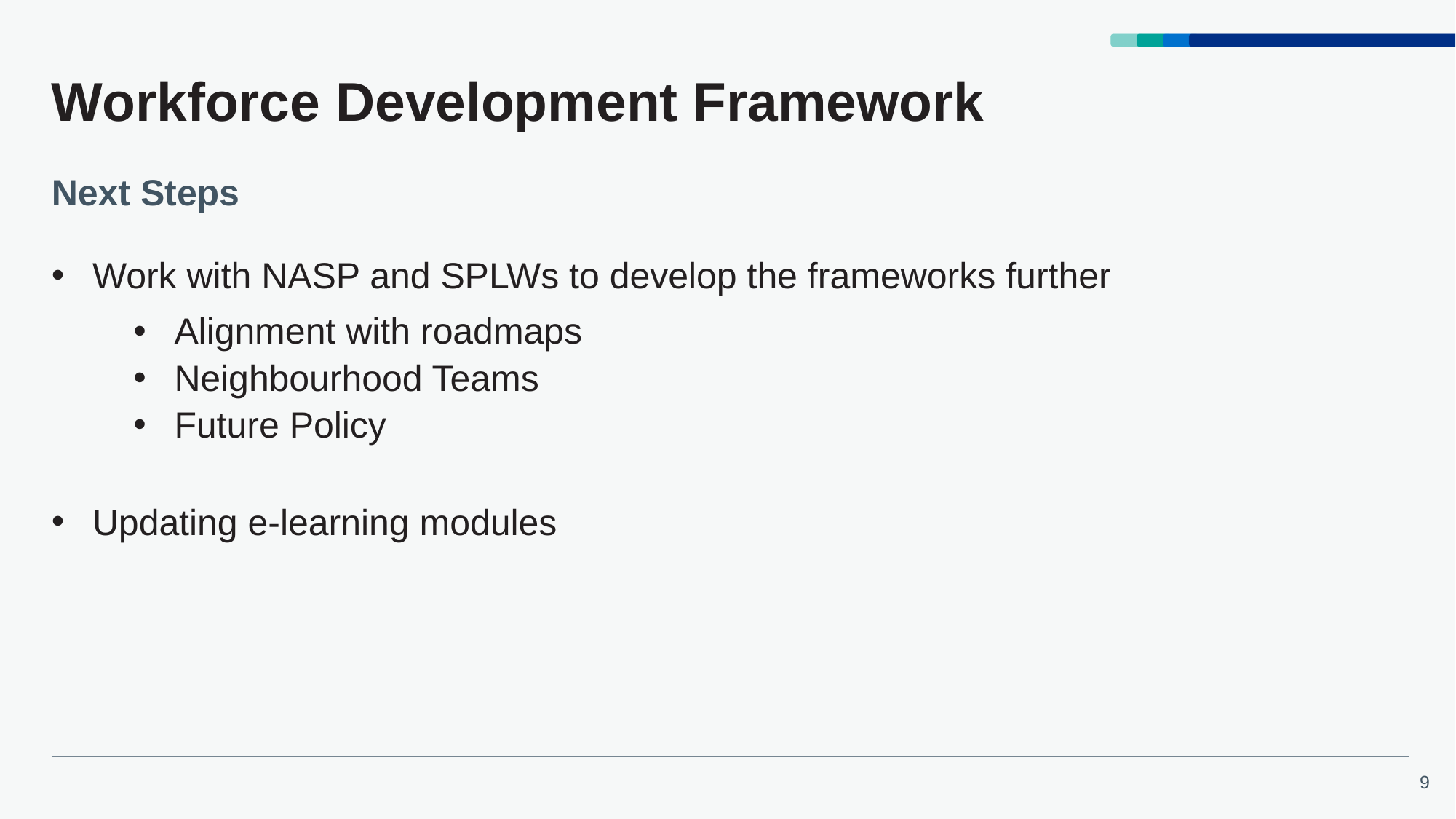

# Workforce Development Framework
Next Steps
Work with NASP and SPLWs to develop the frameworks further
Alignment with roadmaps
Neighbourhood Teams
Future Policy

Updating e-learning modules